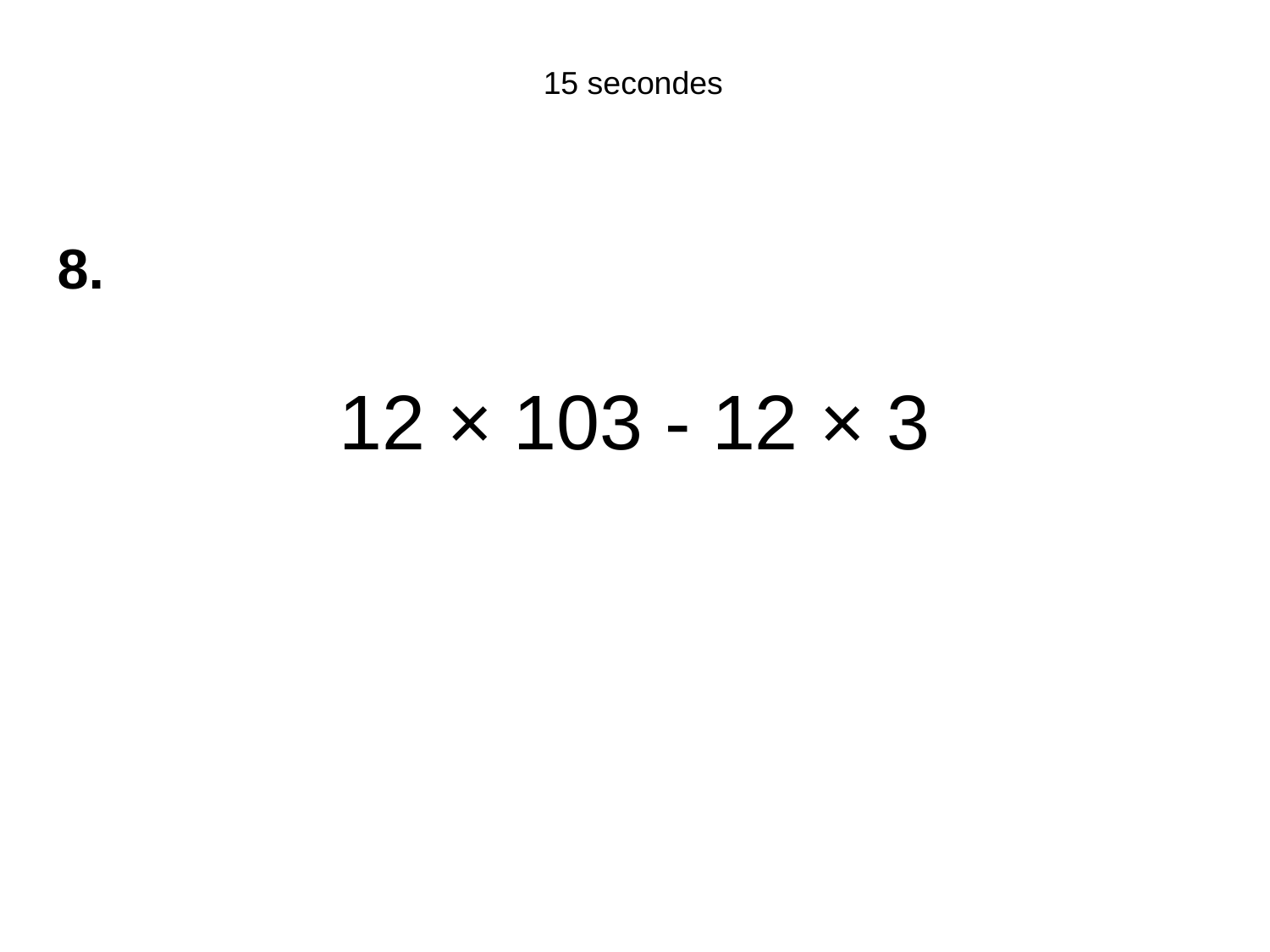

15 secondes
8.
12 × 103 - 12 × 3